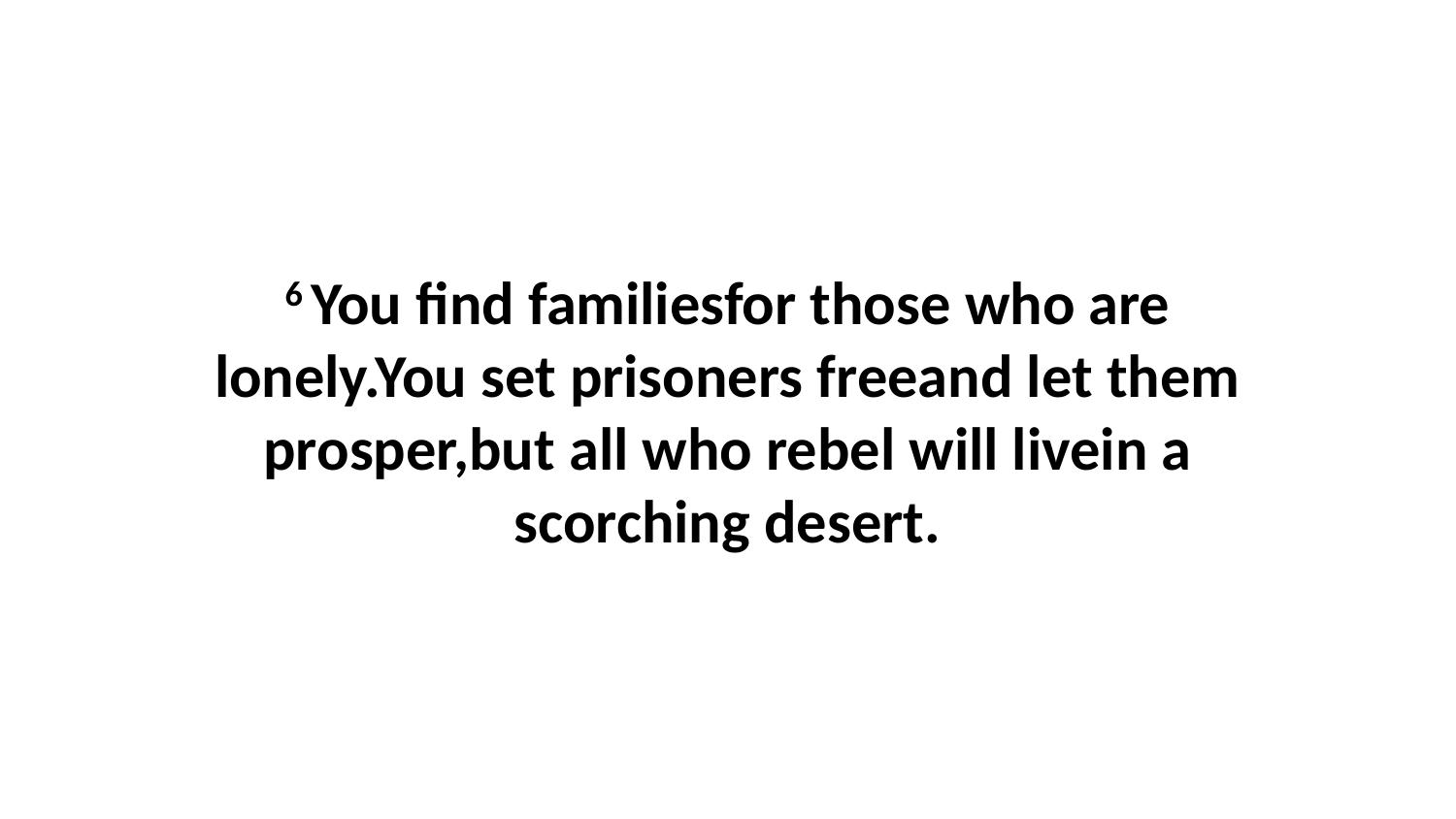

6 You find familiesfor those who are lonely.You set prisoners freeand let them prosper,but all who rebel will livein a scorching desert.